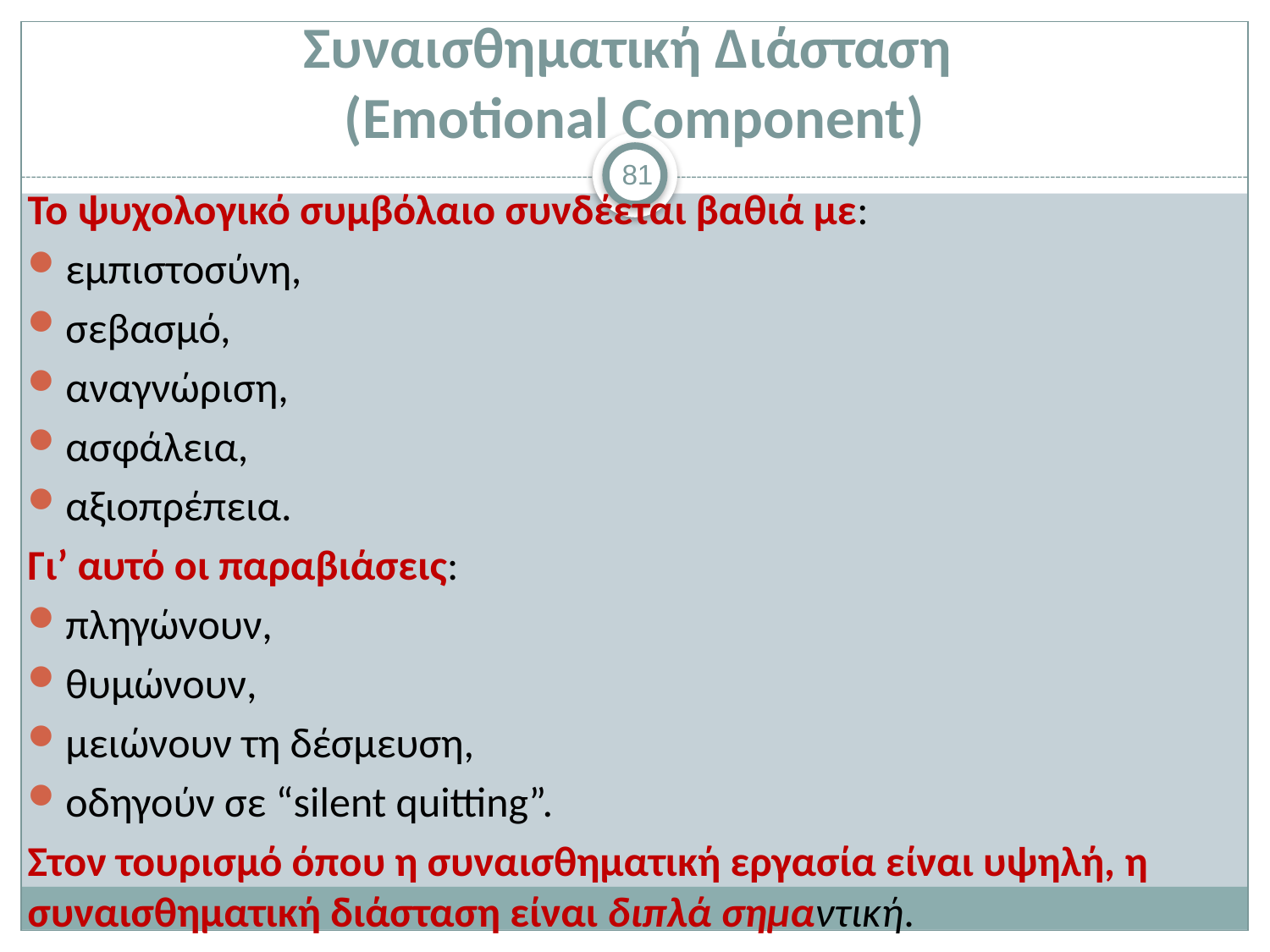

# Συναισθηματική Διάσταση (Emotional Component)
81
Το ψυχολογικό συμβόλαιο συνδέεται βαθιά με:
εμπιστοσύνη,
σεβασμό,
αναγνώριση,
ασφάλεια,
αξιοπρέπεια.
Γι’ αυτό οι παραβιάσεις:
πληγώνουν,
θυμώνουν,
μειώνουν τη δέσμευση,
οδηγούν σε “silent quitting”.
Στον τουρισμό όπου η συναισθηματική εργασία είναι υψηλή, η συναισθηματική διάσταση είναι διπλά σημαντική.